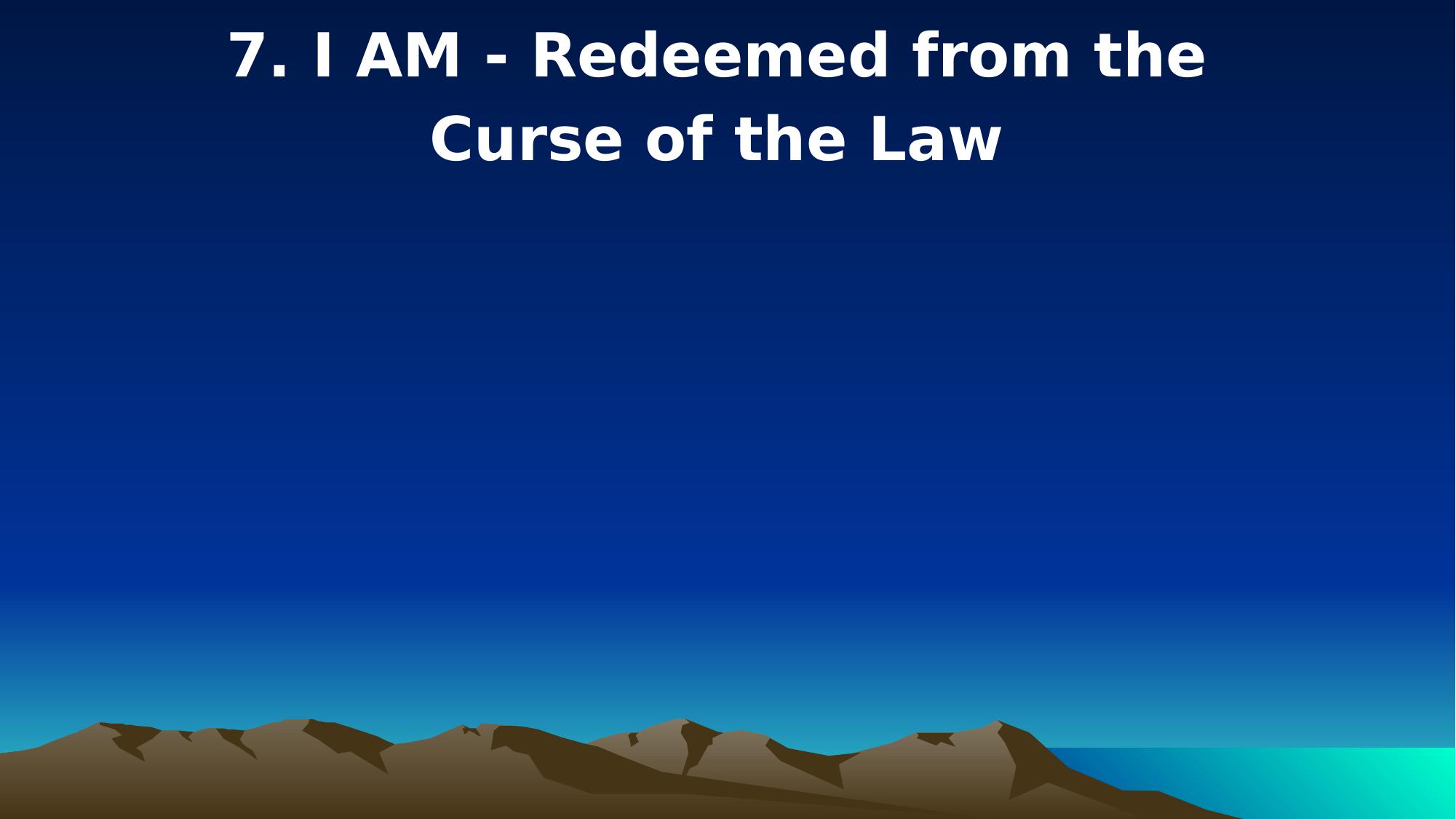

7. I AM - Redeemed from the
Curse of the Law